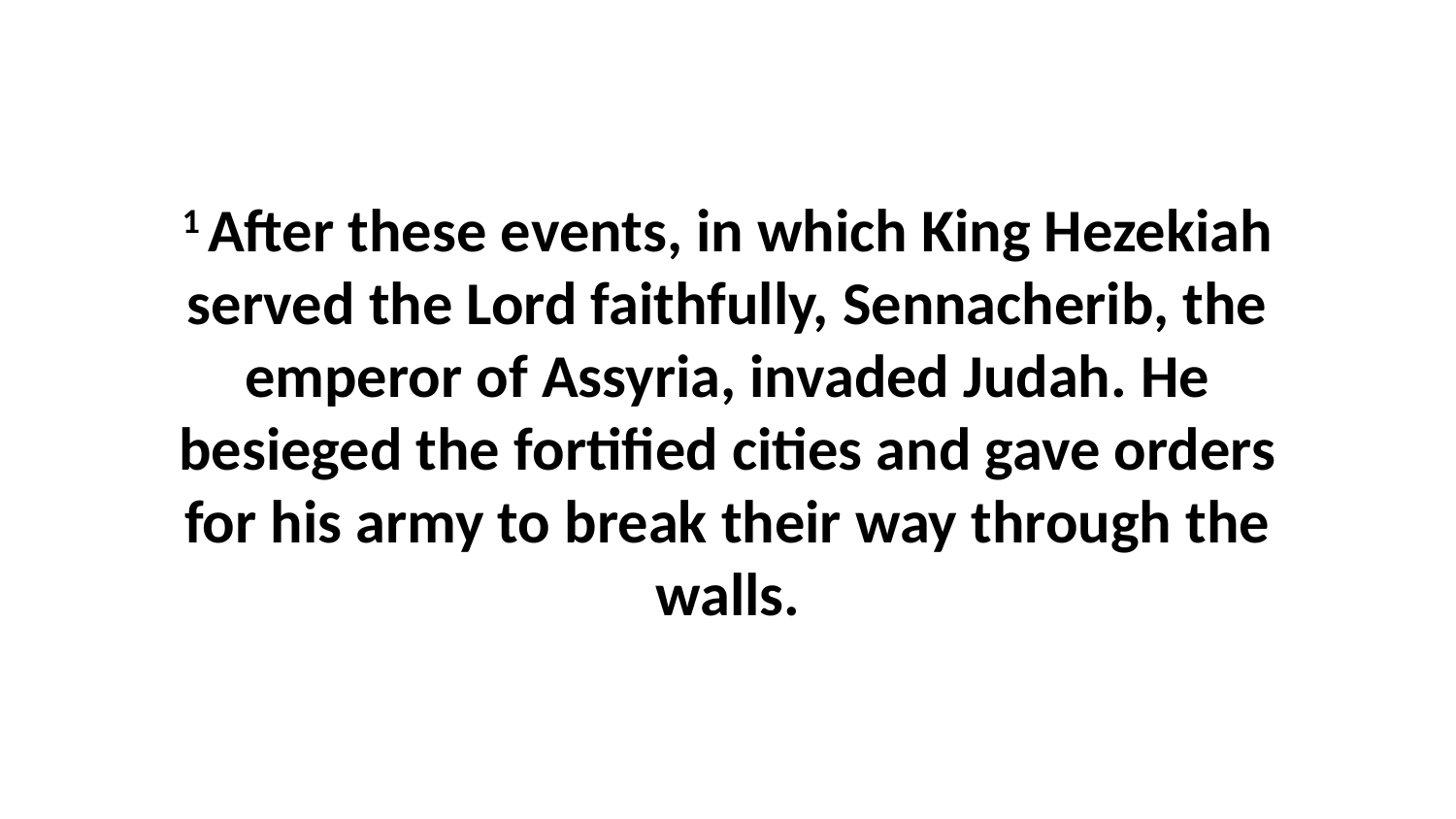

1 After these events, in which King Hezekiah served the Lord faithfully, Sennacherib, the emperor of Assyria, invaded Judah. He besieged the fortified cities and gave orders for his army to break their way through the walls.